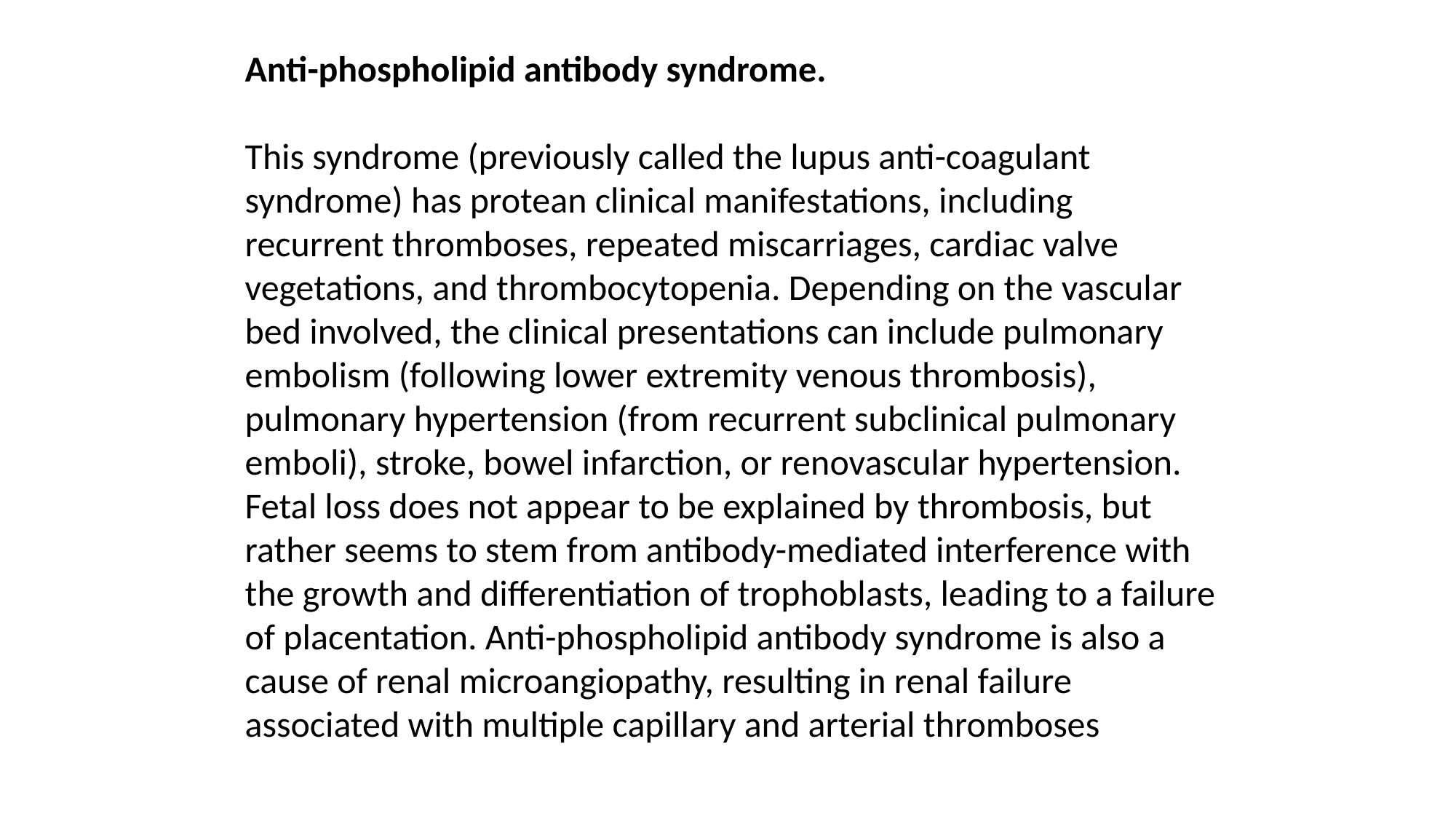

Anti-phospholipid antibody syndrome.

This syndrome (previously called the lupus anti-coagulant syndrome) has protean clinical manifestations, including recurrent thromboses, repeated miscarriages, cardiac valve vegetations, and thrombocytopenia. Depending on the vascular bed involved, the clinical presentations can include pulmonary embolism (following lower extremity venous thrombosis), pulmonary hypertension (from recurrent subclinical pulmonary emboli), stroke, bowel infarction, or renovascular hypertension. Fetal loss does not appear to be explained by thrombosis, but rather seems to stem from antibody-mediated interference with the growth and differentiation of trophoblasts, leading to a failure of placentation. Anti-phospholipid antibody syndrome is also a cause of renal microangiopathy, resulting in renal failure associated with multiple capillary and arterial thromboses